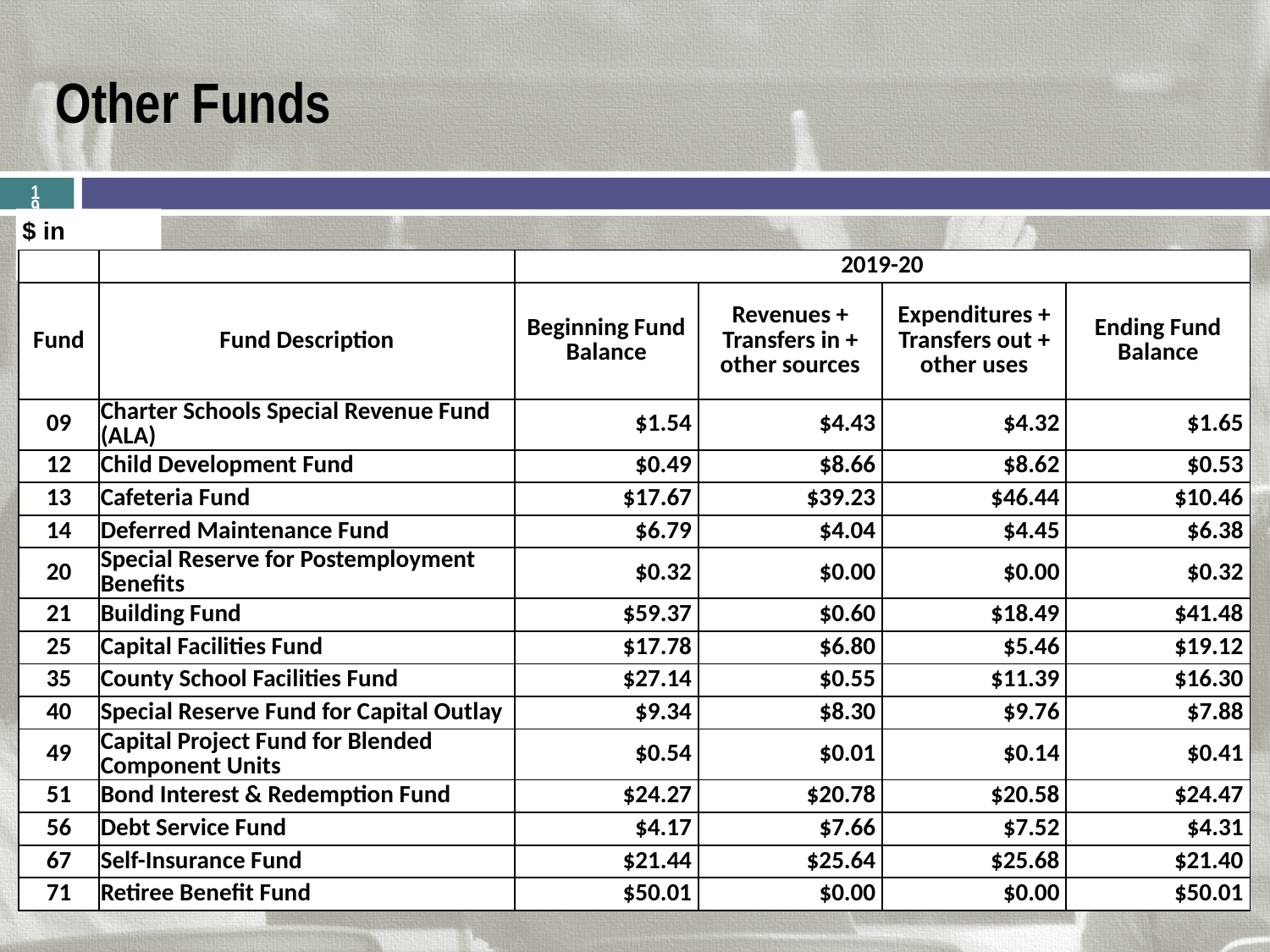

# Other Funds
19
$ in Millions
|  |  | 2019-20 |  |  |  |
| --- | --- | --- | --- | --- | --- |
| Fund | Fund Description | Beginning Fund Balance | Revenues + Transfers in + other sources | Expenditures + Transfers out + other uses | Ending Fund Balance |
| 09 | Charter Schools Special Revenue Fund (ALA) | $1.54 | $4.43 | $4.32 | $1.65 |
| 12 | Child Development Fund | $0.49 | $8.66 | $8.62 | $0.53 |
| 13 | Cafeteria Fund | $17.67 | $39.23 | $46.44 | $10.46 |
| 14 | Deferred Maintenance Fund | $6.79 | $4.04 | $4.45 | $6.38 |
| 20 | Special Reserve for Postemployment Benefits | $0.32 | $0.00 | $0.00 | $0.32 |
| 21 | Building Fund | $59.37 | $0.60 | $18.49 | $41.48 |
| 25 | Capital Facilities Fund | $17.78 | $6.80 | $5.46 | $19.12 |
| 35 | County School Facilities Fund | $27.14 | $0.55 | $11.39 | $16.30 |
| 40 | Special Reserve Fund for Capital Outlay | $9.34 | $8.30 | $9.76 | $7.88 |
| 49 | Capital Project Fund for Blended Component Units | $0.54 | $0.01 | $0.14 | $0.41 |
| 51 | Bond Interest & Redemption Fund | $24.27 | $20.78 | $20.58 | $24.47 |
| 56 | Debt Service Fund | $4.17 | $7.66 | $7.52 | $4.31 |
| 67 | Self-Insurance Fund | $21.44 | $25.64 | $25.68 | $21.40 |
| 71 | Retiree Benefit Fund | $50.01 | $0.00 | $0.00 | $50.01 |